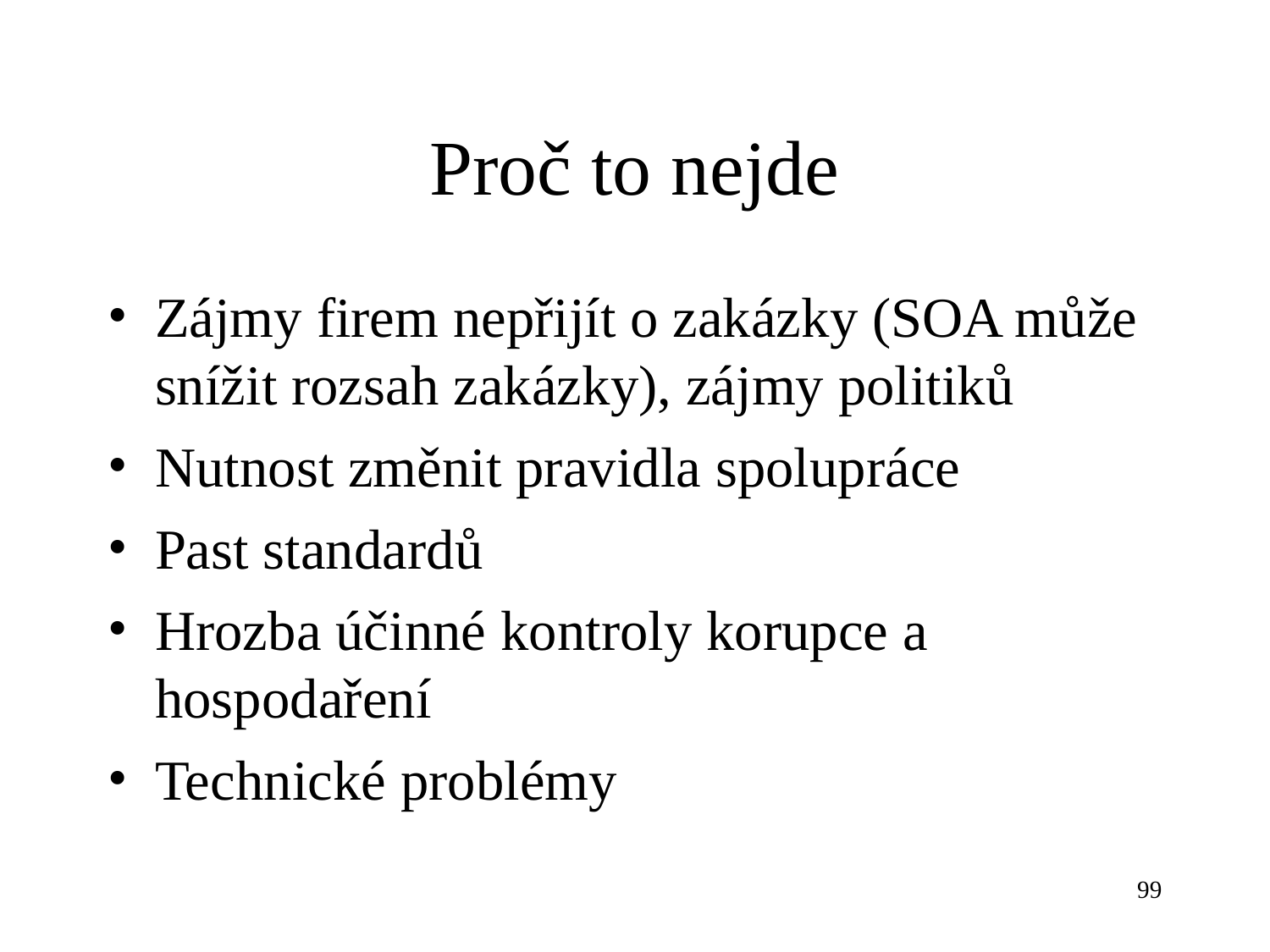

Proč to nejde
Zájmy firem nepřijít o zakázky (SOA může snížit rozsah zakázky), zájmy politiků
Nutnost změnit pravidla spolupráce
Past standardů
Hrozba účinné kontroly korupce a hospodaření
Technické problémy
99